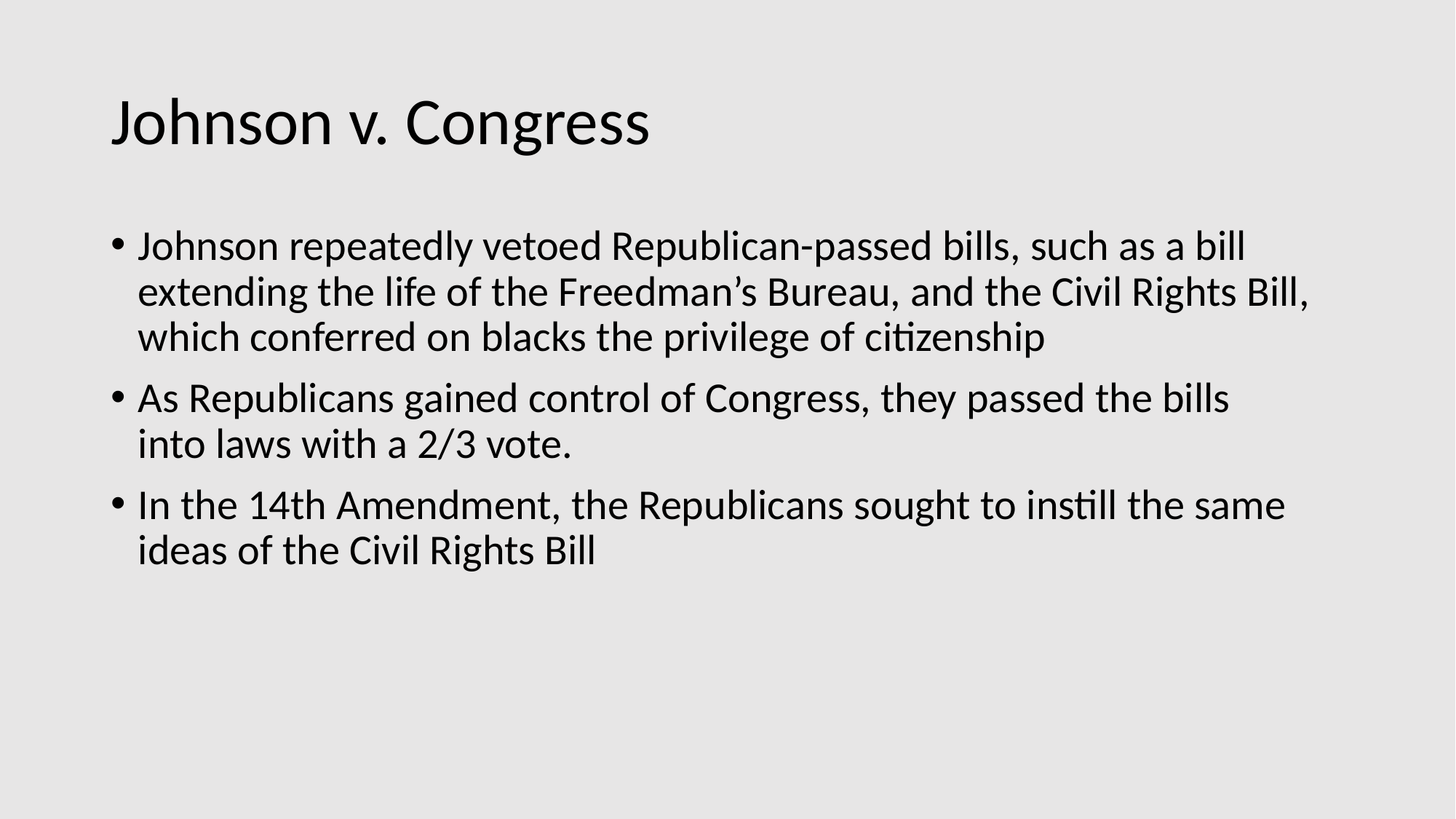

# Johnson v. Congress
Johnson repeatedly vetoed Republican-passed bills, such as a bill
extending the life of the Freedman’s Bureau, and the Civil Rights Bill, which conferred on blacks the privilege of citizenship
As Republicans gained control of Congress, they passed the bills
into laws with a 2/3 vote.
In the 14th Amendment, the Republicans sought to instill the same
ideas of the Civil Rights Bill